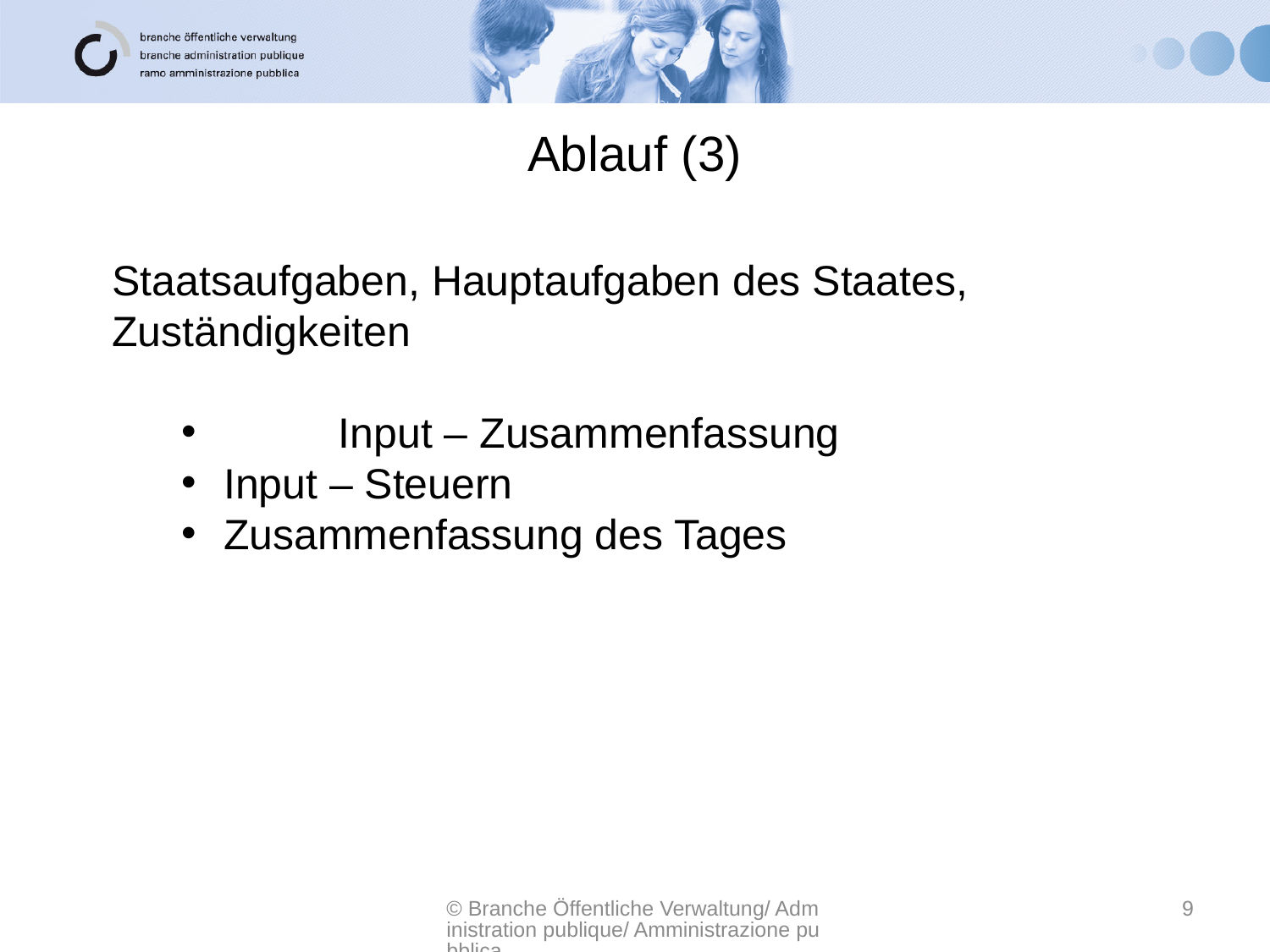

# Ablauf (3)

Staatsaufgaben, Hauptaufgaben des Staates,
Zuständigkeiten

	Input – Zusammenfassung
 Input – Steuern
 Zusammenfassung des Tages

© Branche Öffentliche Verwaltung/ Administration publique/ Amministrazione pubblica
9